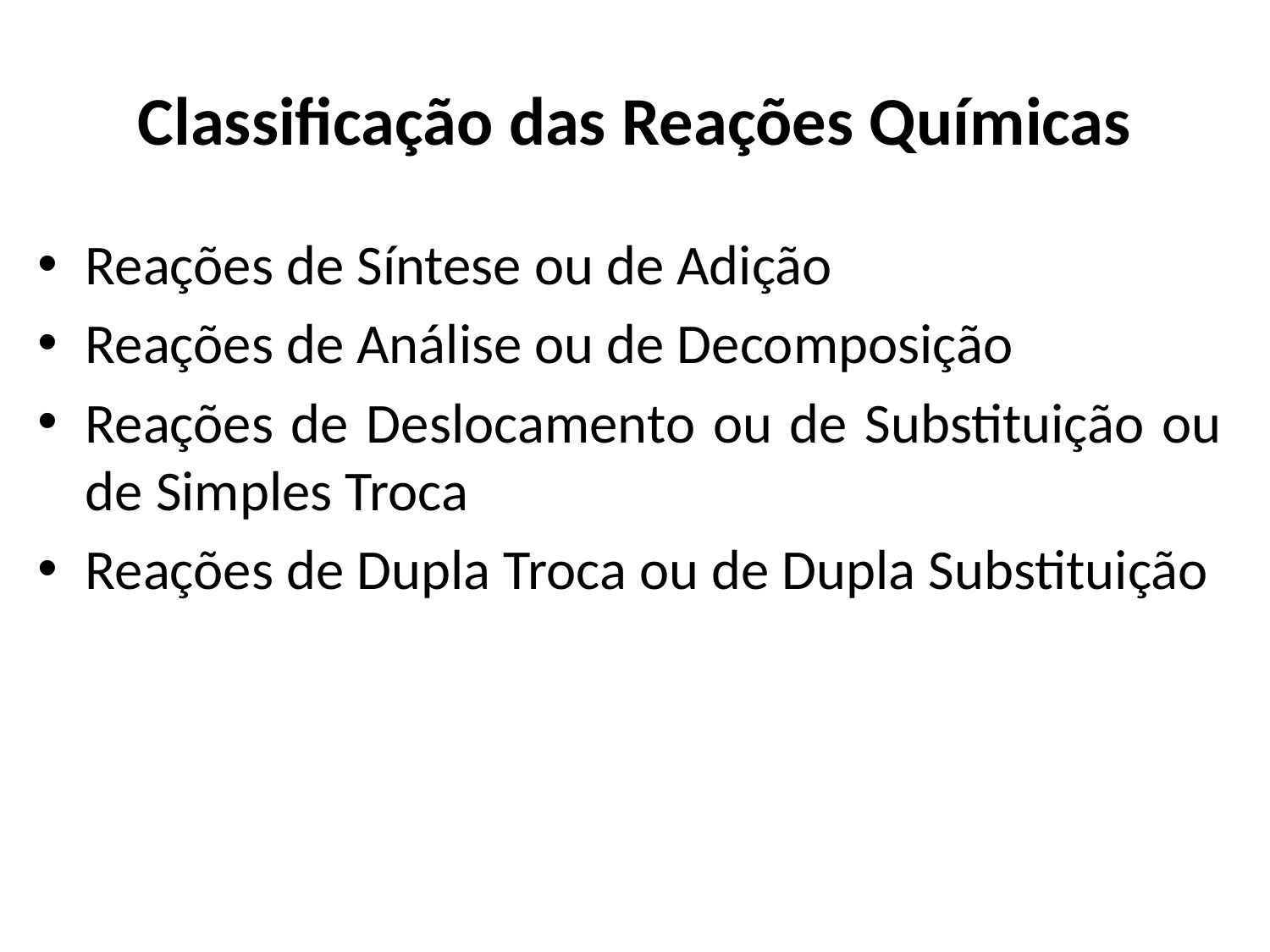

# Classificação das Reações Químicas
Reações de Síntese ou de Adição
Reações de Análise ou de Decomposição
Reações de Deslocamento ou de Substituição ou de Simples Troca
Reações de Dupla Troca ou de Dupla Substituição